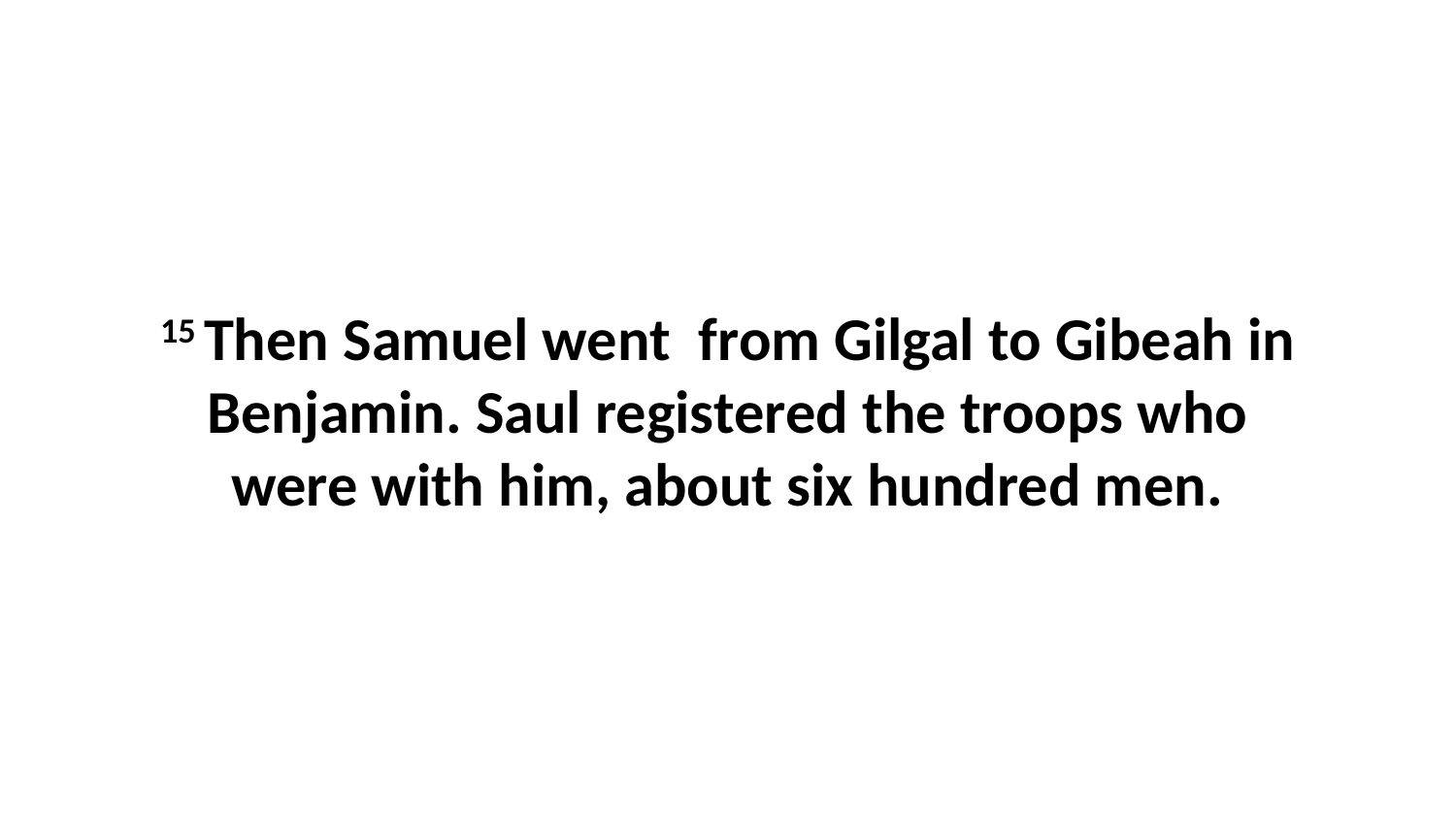

15 Then Samuel went  from Gilgal to Gibeah in Benjamin. Saul registered the troops who were with him, about six hundred men.